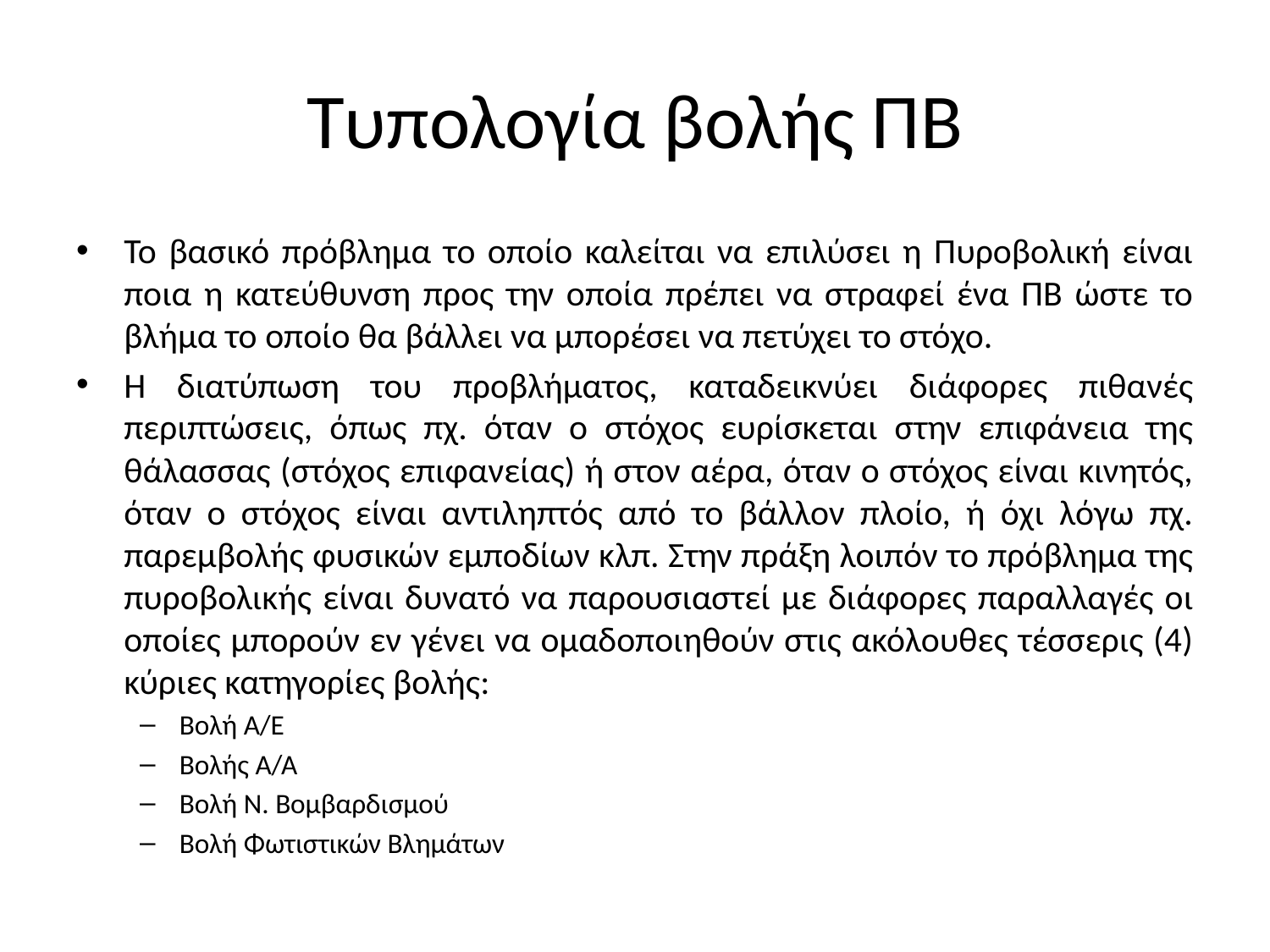

# Τυπολογία βολής ΠΒ
Το βασικό πρόβλημα το οποίο καλείται να επιλύσει η Πυροβολική είναι ποια η κατεύθυνση προς την οποία πρέπει να στραφεί ένα ΠΒ ώστε το βλήμα το οποίο θα βάλλει να μπορέσει να πετύχει το στόχο.
Η διατύπωση του προβλήματος, καταδεικνύει διάφορες πιθανές περιπτώσεις, όπως πχ. όταν ο στόχος ευρίσκεται στην επιφάνεια της θάλασσας (στόχος επιφανείας) ή στον αέρα, όταν ο στόχος είναι κινητός, όταν ο στόχος είναι αντιληπτός από το βάλλον πλοίο, ή όχι λόγω πχ. παρεμβολής φυσικών εμποδίων κλπ. Στην πράξη λοιπόν το πρόβλημα της πυροβολικής είναι δυνατό να παρουσιαστεί με διάφορες παραλλαγές οι οποίες μπορούν εν γένει να ομαδοποιηθούν στις ακόλουθες τέσσερις (4) κύριες κατηγορίες βολής:
Βολή Α/Ε
Βολής Α/Α
Βολή Ν. Βομβαρδισμού
Βολή Φωτιστικών Βλημάτων